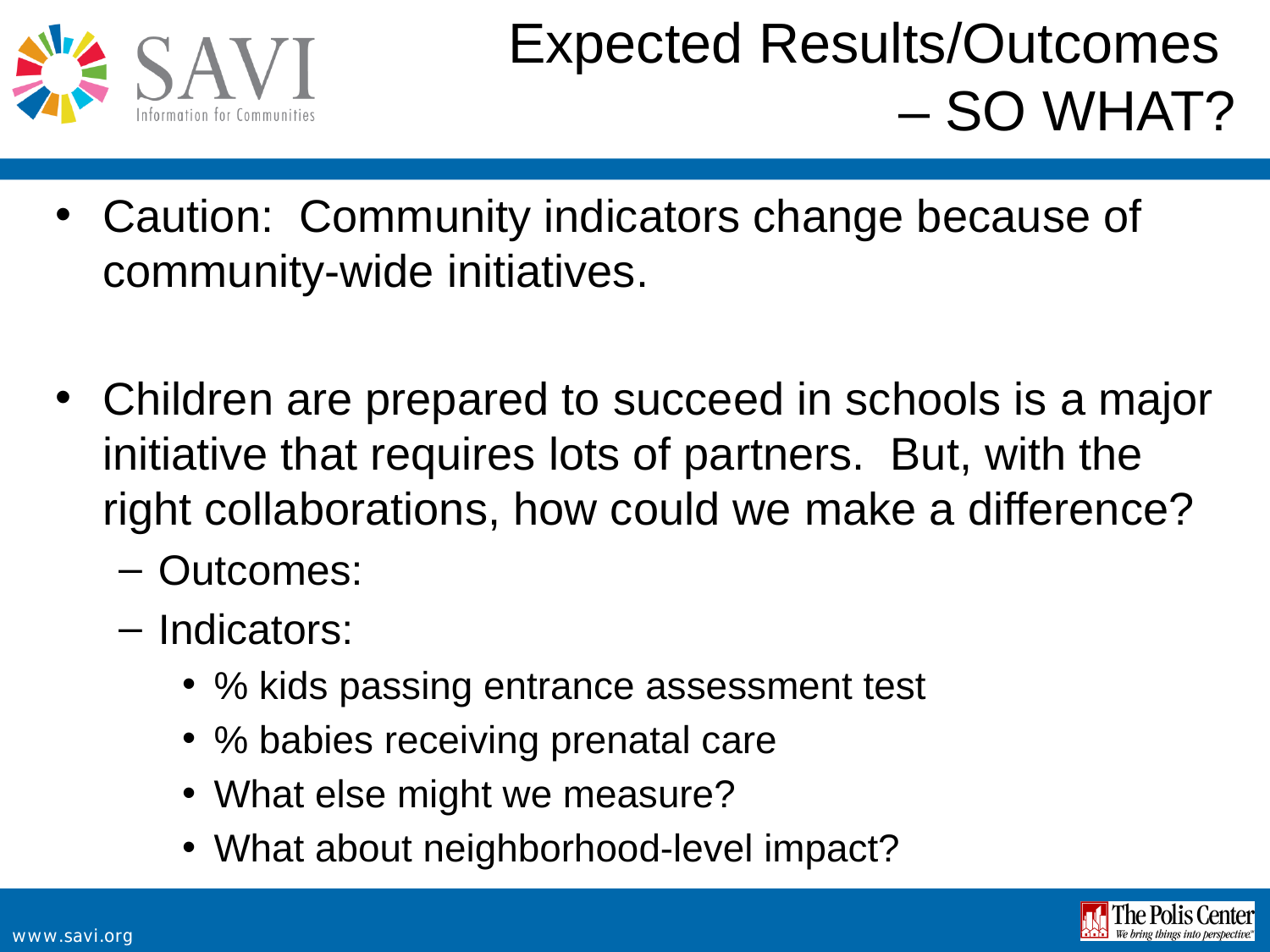

# Expected Results/Outcomes – SO WHAT?
Caution:  Community indicators change because of community-wide initiatives.

Children are prepared to succeed in schools is a major initiative that requires lots of partners.  But, with the right collaborations, how could we make a difference?
Outcomes:
Indicators:
% kids passing entrance assessment test
% babies receiving prenatal care
What else might we measure?
What about neighborhood-level impact?

www.savi.org